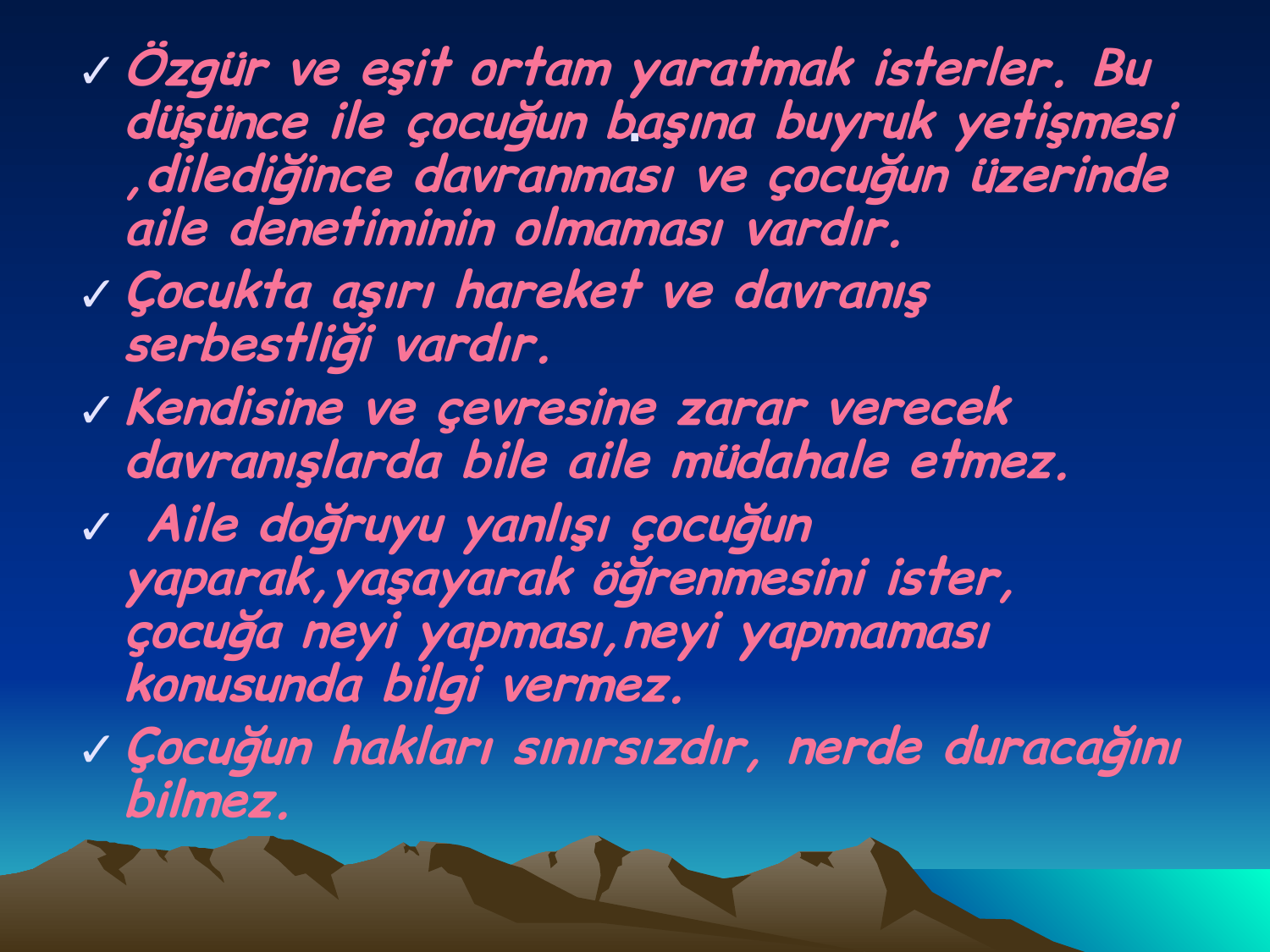

# .
Özgür ve eşit ortam yaratmak isterler. Bu düşünce ile çocuğun başına buyruk yetişmesi ,dilediğince davranması ve çocuğun üzerinde aile denetiminin olmaması vardır.
Çocukta aşırı hareket ve davranış serbestliği vardır.
Kendisine ve çevresine zarar verecek davranışlarda bile aile müdahale etmez.
 Aile doğruyu yanlışı çocuğun yaparak,yaşayarak öğrenmesini ister, çocuğa neyi yapması,neyi yapmaması konusunda bilgi vermez.
Çocuğun hakları sınırsızdır, nerde duracağını bilmez.